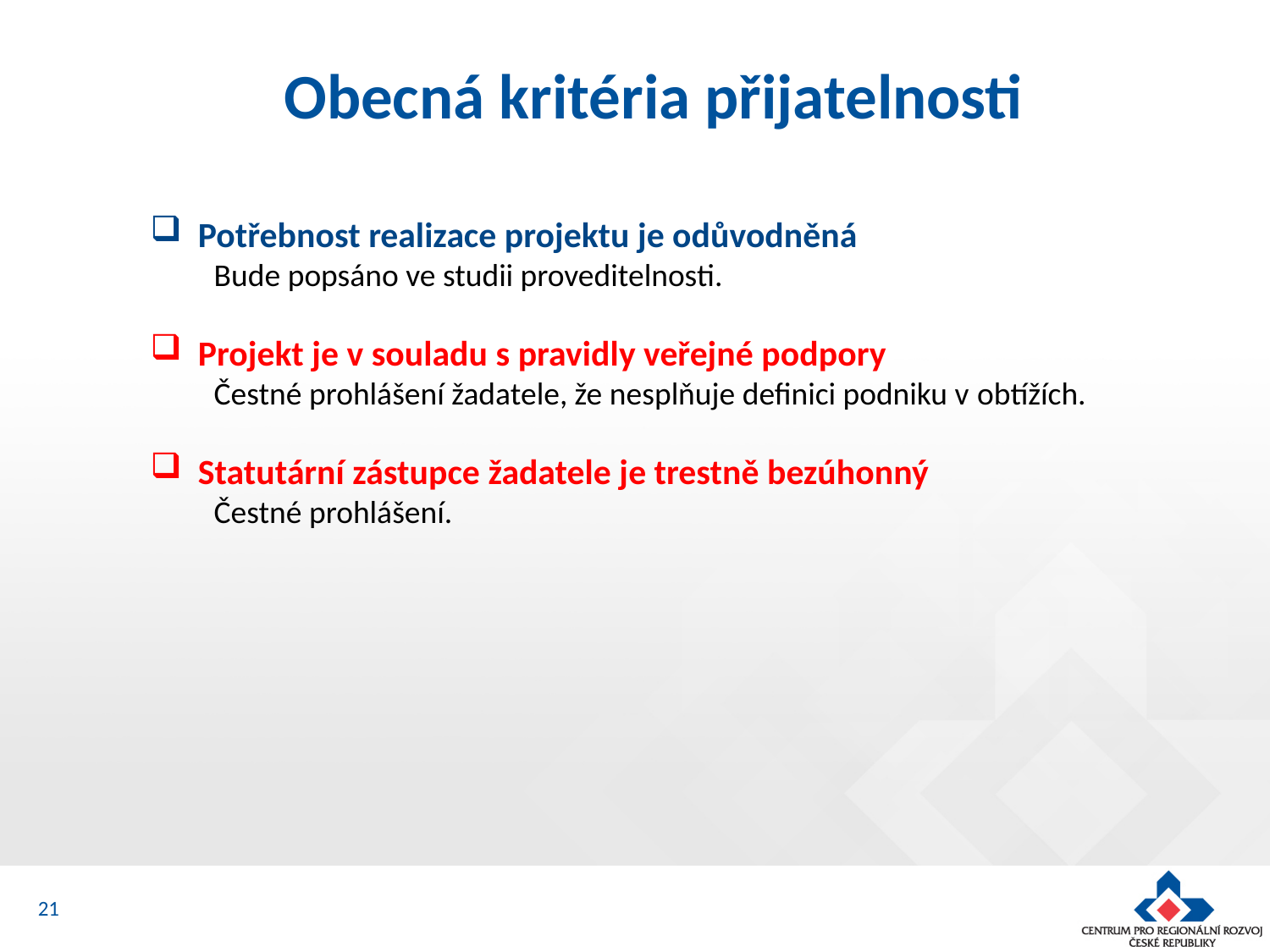

Obecná kritéria přijatelnosti

Potřebnost realizace projektu je odůvodněná
Bude popsáno ve studii proveditelnosti.

Projekt je v souladu s pravidly veřejné podpory
Čestné prohlášení žadatele, že nesplňuje definici podniku v obtížích.

Statutární zástupce žadatele je trestně bezúhonný
Čestné prohlášení.

21